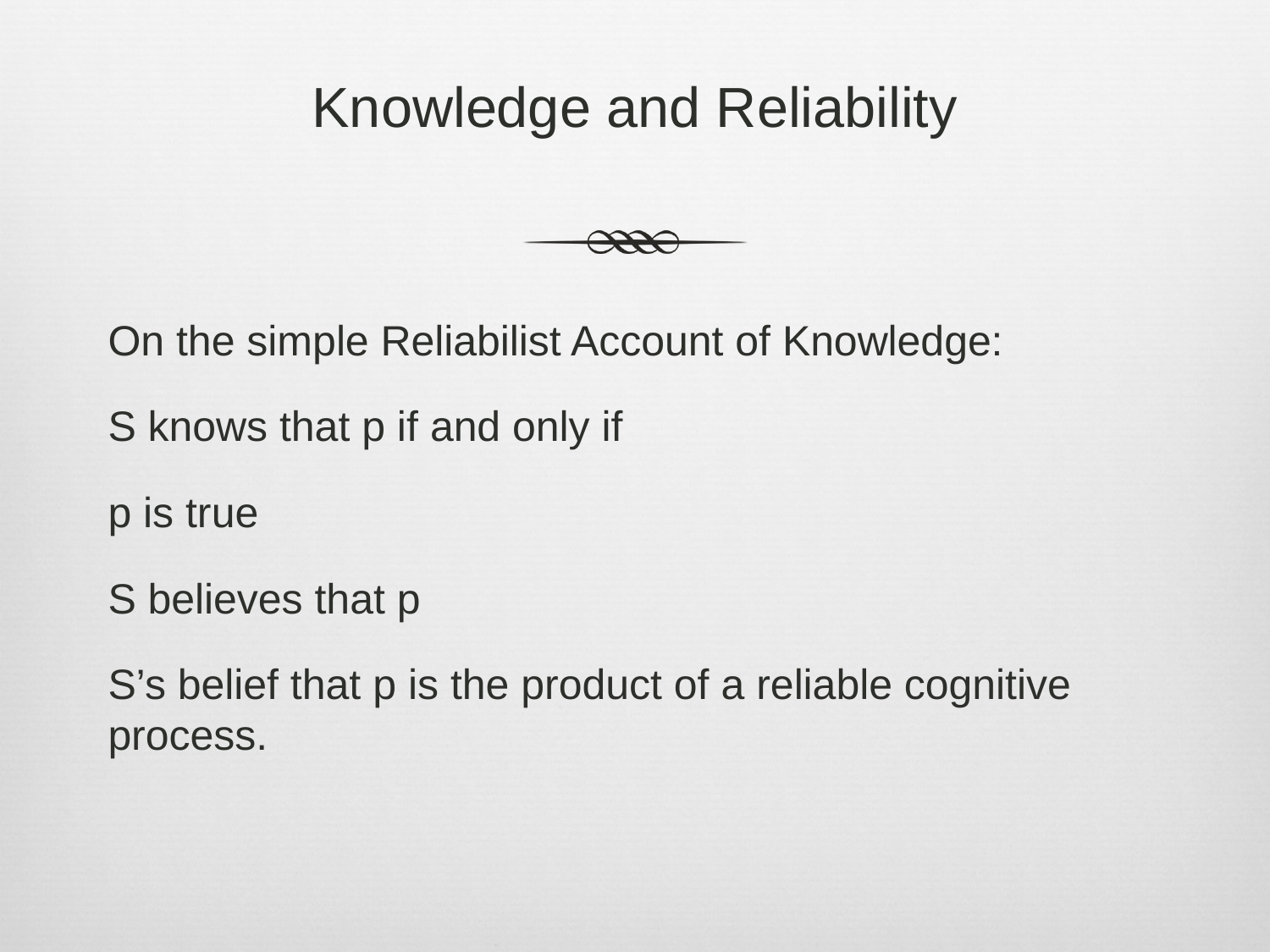

# Knowledge and Reliability
On the simple Reliabilist Account of Knowledge:
S knows that p if and only if
p is true
S believes that p
S’s belief that p is the product of a reliable cognitive process.